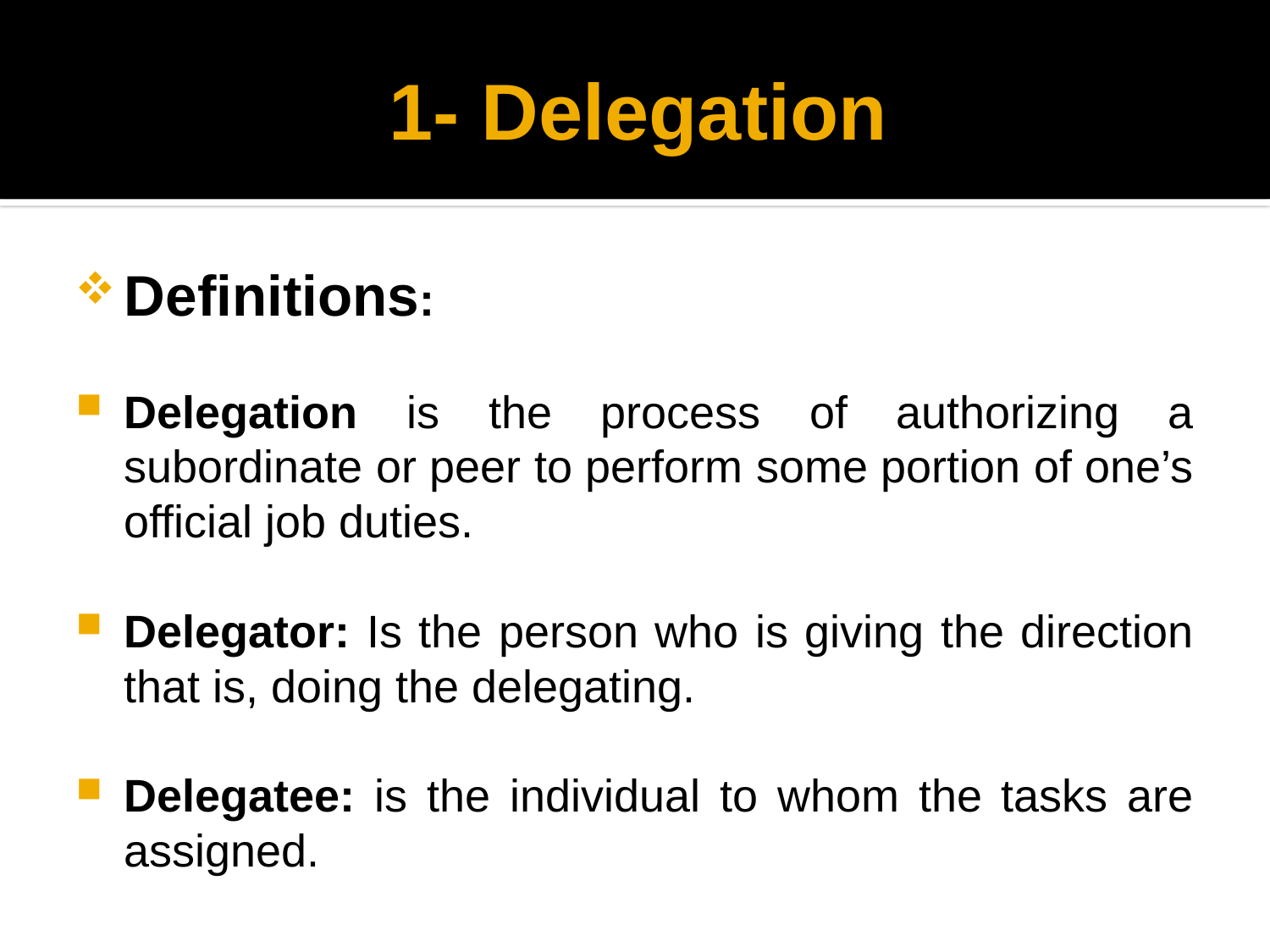

# 1- Delegation
Definitions:

Delegation is the process of authorizing a subordinate or peer to perform some portion of one’s official job duties.

Delegator: Is the person who is giving the direction that is, doing the delegating.

Delegatee: is the individual to whom the tasks are assigned.